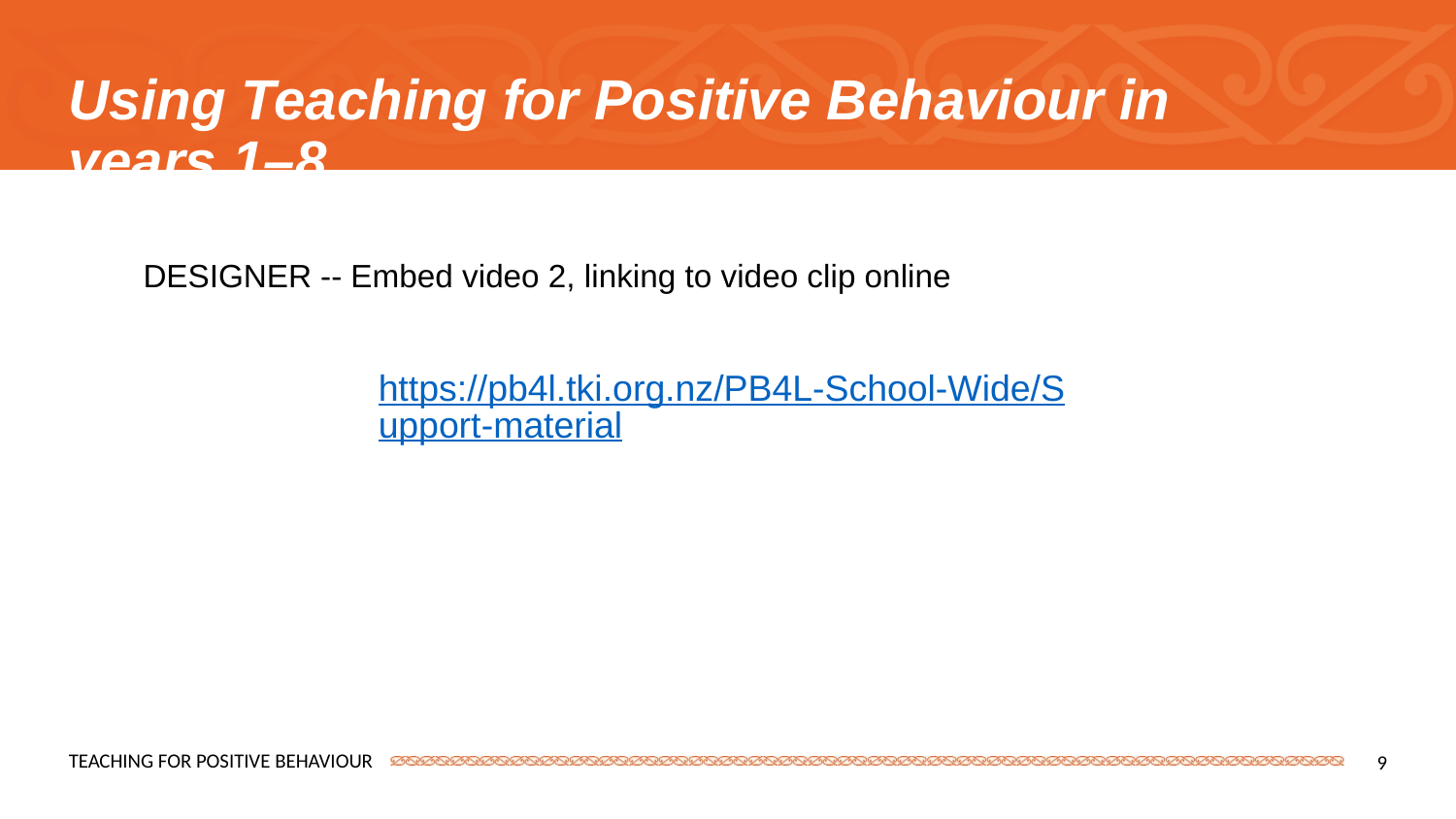

Using Teaching for Positive Behaviour in years 1–8
DESIGNER -- Embed video 2, linking to video clip online
https://pb4l.tki.org.nz/PB4L-School-Wide/Support-material
9